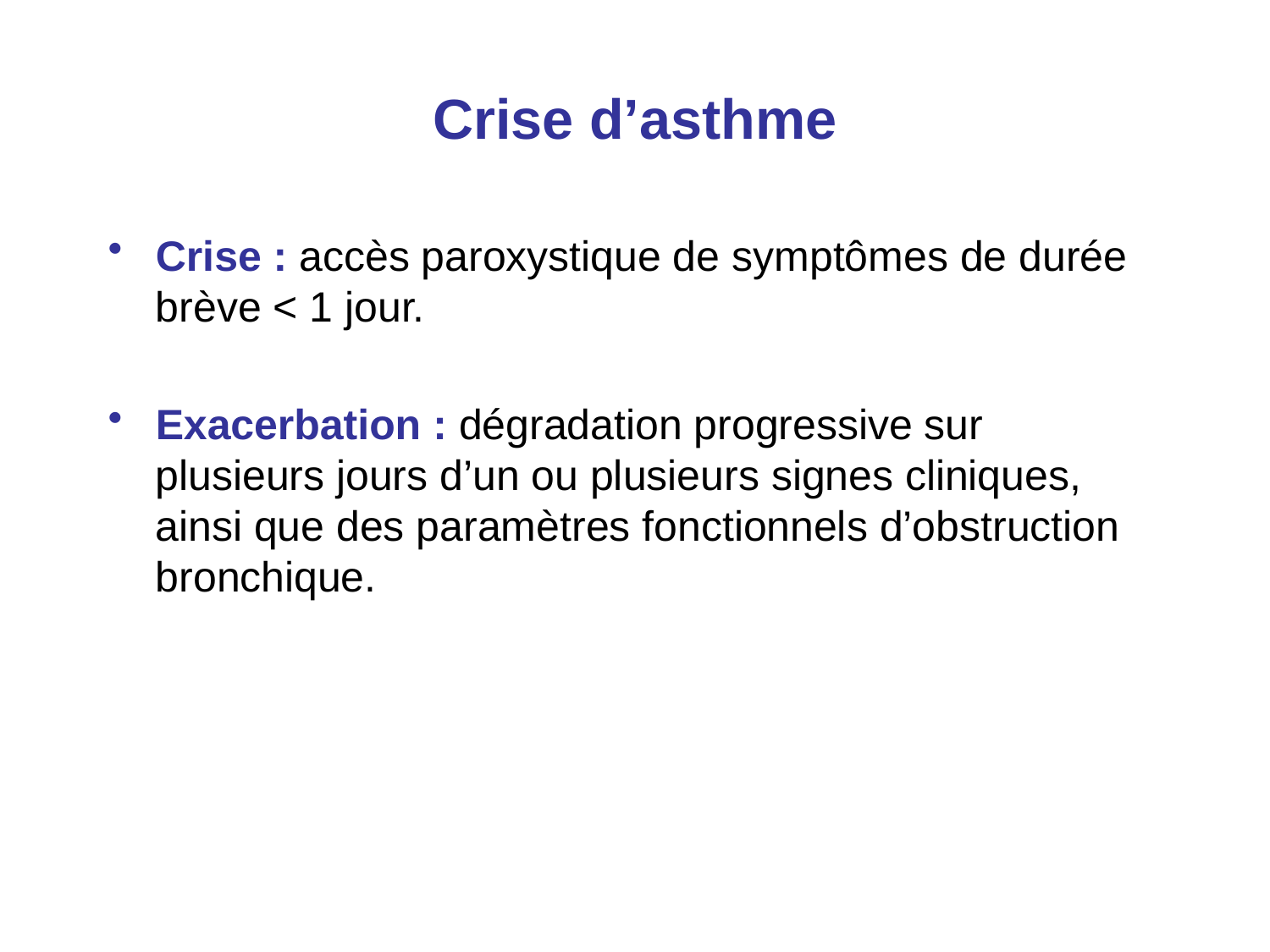

# Crise d’asthme
Crise : accès paroxystique de symptômes de durée brève < 1 jour.

Exacerbation : dégradation progressive sur plusieurs jours d’un ou plusieurs signes cliniques, ainsi que des paramètres fonctionnels d’obstruction bronchique.